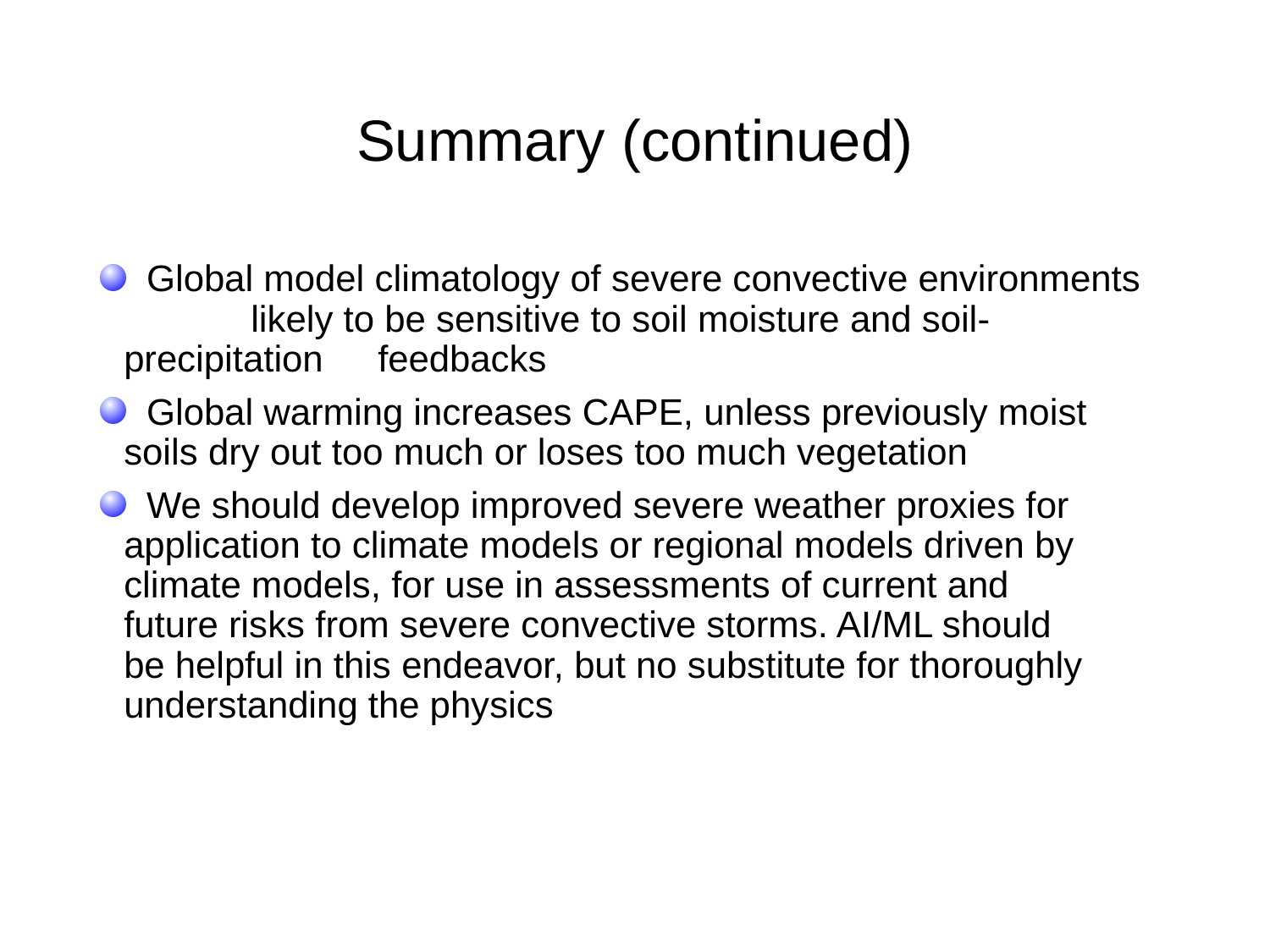

# Summary (continued)
  Global model climatology of severe convective environments 	likely to be sensitive to soil moisture and soil-precipitation 	feedbacks
  Global warming increases CAPE, unless previously moist 	soils dry out too much or loses too much vegetation
  We should develop improved severe weather proxies for 	application to climate models or regional models driven by 	climate models, for use in assessments of current and 	future risks from severe convective storms. AI/ML should 	be helpful in this endeavor, but no substitute for thoroughly 	understanding the physics